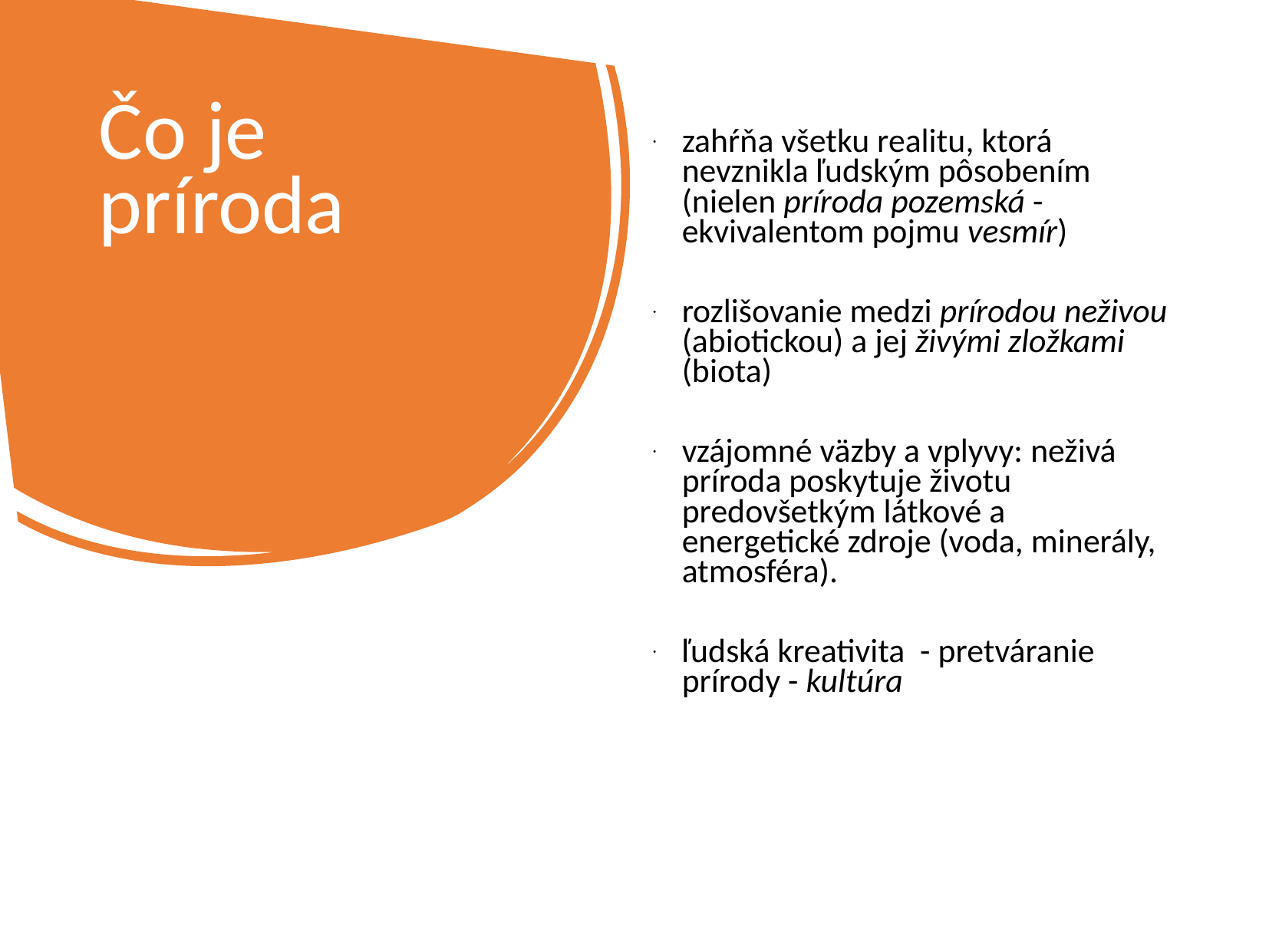

Čo je príroda
zahŕňa všetku realitu, ktorá nevznikla ľudským pôsobením (nielen príroda pozemská -  ekvivalentom pojmu vesmír)

rozlišovanie medzi prírodou neživou (abiotickou) a jej živými zložkami (biota)

vzájomné väzby a vplyvy: neživá príroda poskytuje životu predovšetkým látkové a energetické zdroje (voda, minerály, atmosféra).

ľudská kreativita  - pretváranie prírody - kultúra